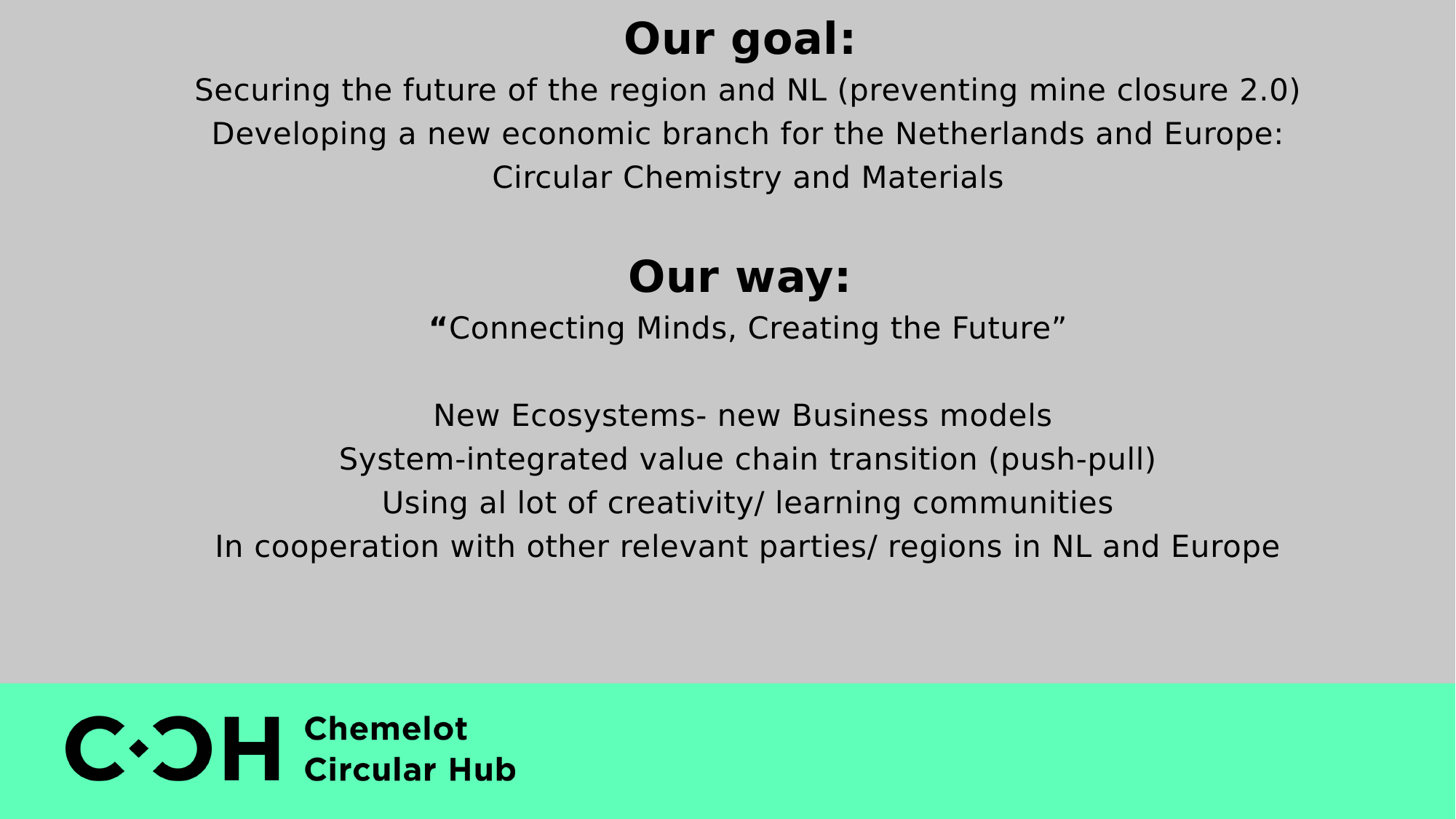

Our goal:
Securing the future of the region and NL (preventing mine closure 2.0)
Developing a new economic branch for the Netherlands and Europe:
Circular Chemistry and Materials

Our way:
“Connecting Minds, Creating the Future”

New Ecosystems- new Business models
System-integrated value chain transition (push-pull)
Using al lot of creativity/ learning communities
In cooperation with other relevant parties/ regions in NL and Europe

#